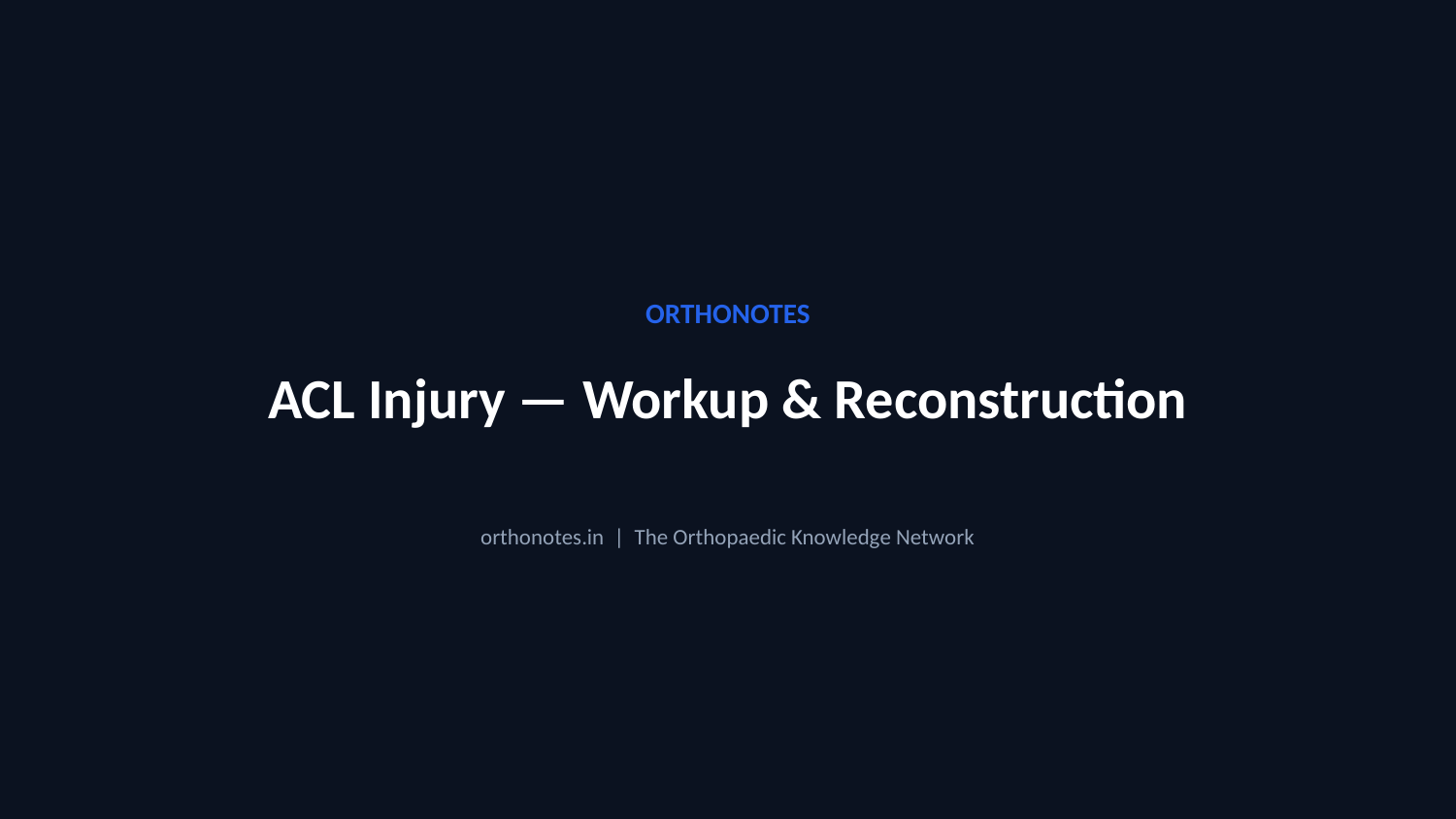

ORTHONOTES
ACL Injury — Workup & Reconstruction
orthonotes.in  |  The Orthopaedic Knowledge Network